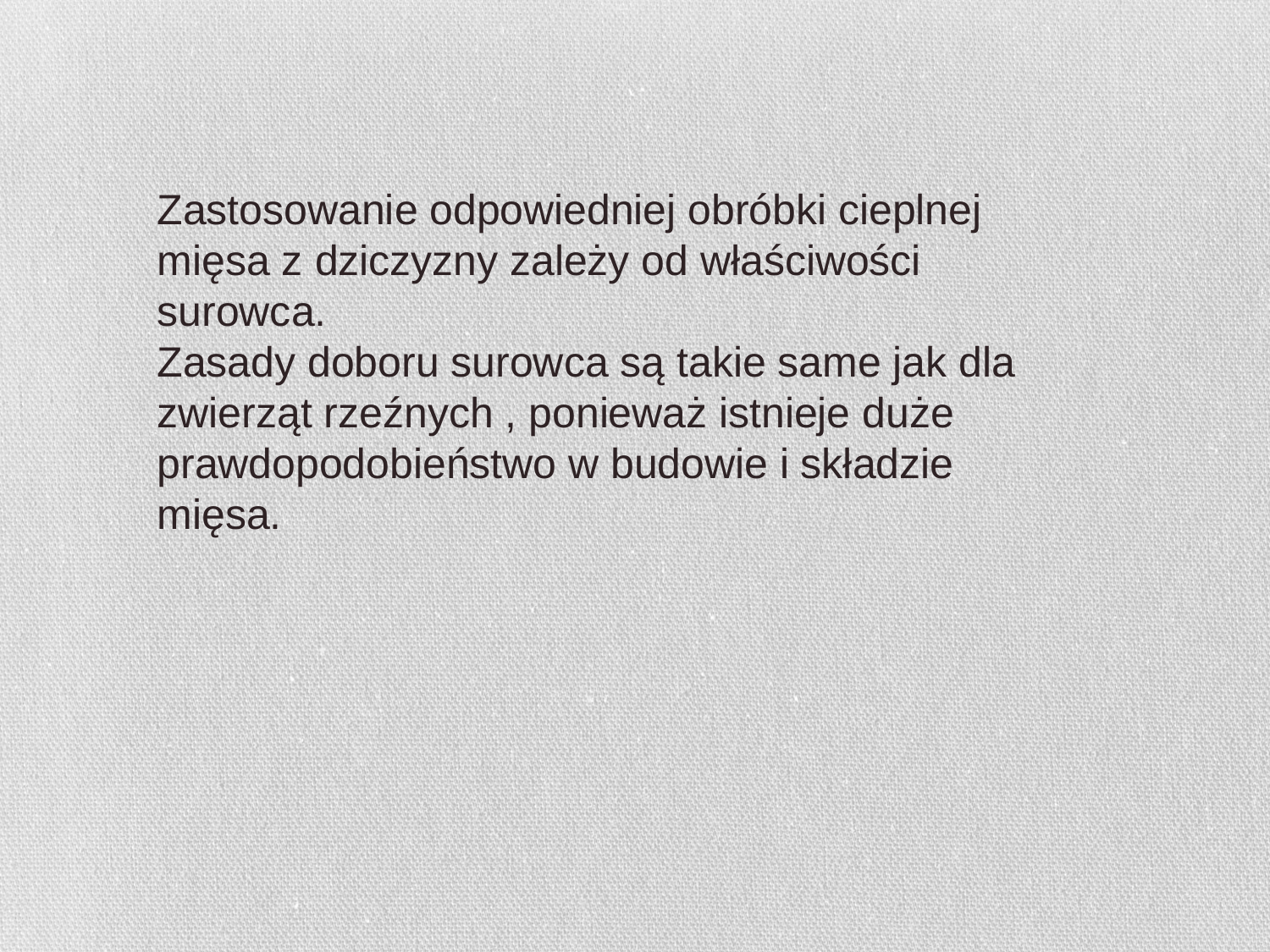

Zastosowanie odpowiedniej obróbki cieplnej mięsa z dziczyzny zależy od właściwości surowca.
Zasady doboru surowca są takie same jak dla zwierząt rzeźnych , ponieważ istnieje duże prawdopodobieństwo w budowie i składzie mięsa.